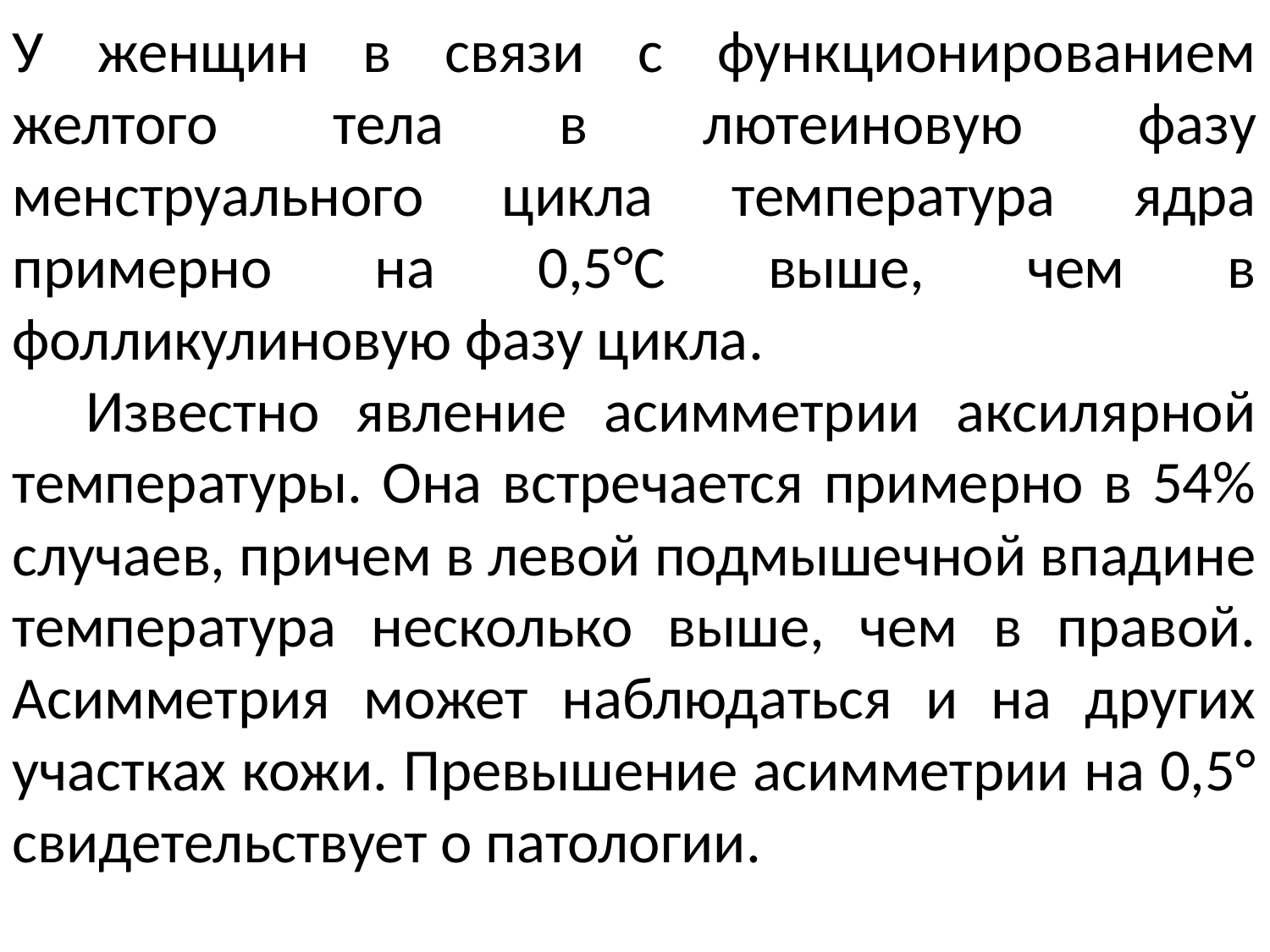

У женщин в связи с функционированием желтого тела в лютеиновую фазу менструального цикла температура ядра примерно на 0,5°С выше, чем в фолликулиновую фазу цикла.
  Известно явление асимметрии аксилярной температуры. Она встречается примерно в 54% случаев, причем в левой подмышечной впадине температура несколько выше, чем в правой. Асимметрия может наблюдаться и на других участках кожи. Превышение асимметрии на 0,5° свидетельствует о патологии.